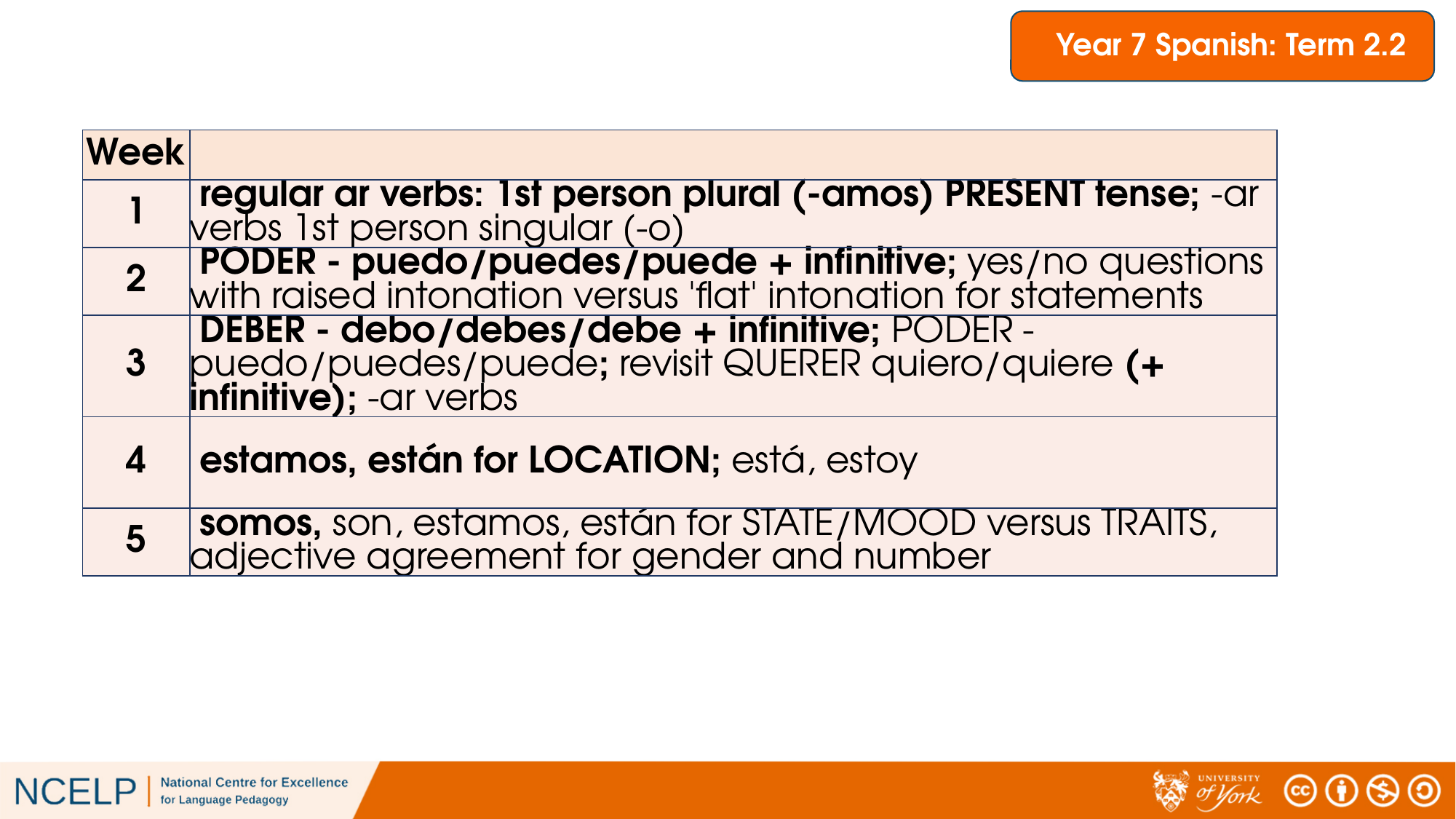

# Year 7 Spanish: Term 2.2

| Week |  |
| --- | --- |
| 1 | regular ar verbs: 1st person plural (-amos) PRESENT tense; -ar verbs 1st person singular (-o) |
| 2 | PODER - puedo/puedes/puede + infinitive; yes/no questions with raised intonation versus 'flat' intonation for statements |
| 3 | DEBER - debo/debes/debe + infinitive; PODER - puedo/puedes/puede; revisit QUERER quiero/quiere (+ infinitive); -ar verbs |
| 4 | estamos, están for LOCATION; está, estoy |
| 5 | somos, son, estamos, están for STATE/MOOD versus TRAITS, adjective agreement for gender and number |